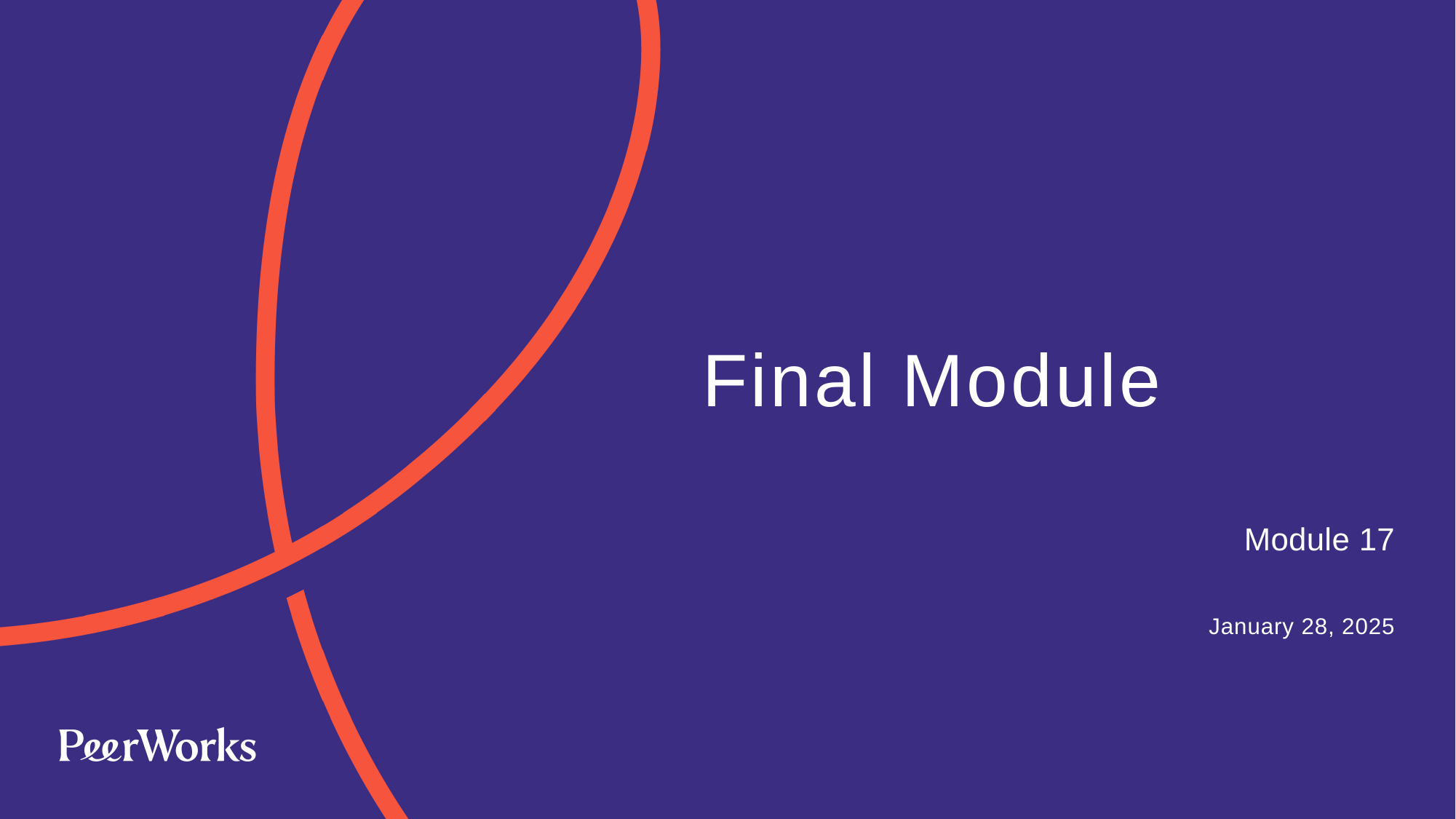

# Final Module
Module 17
January 28, 2025